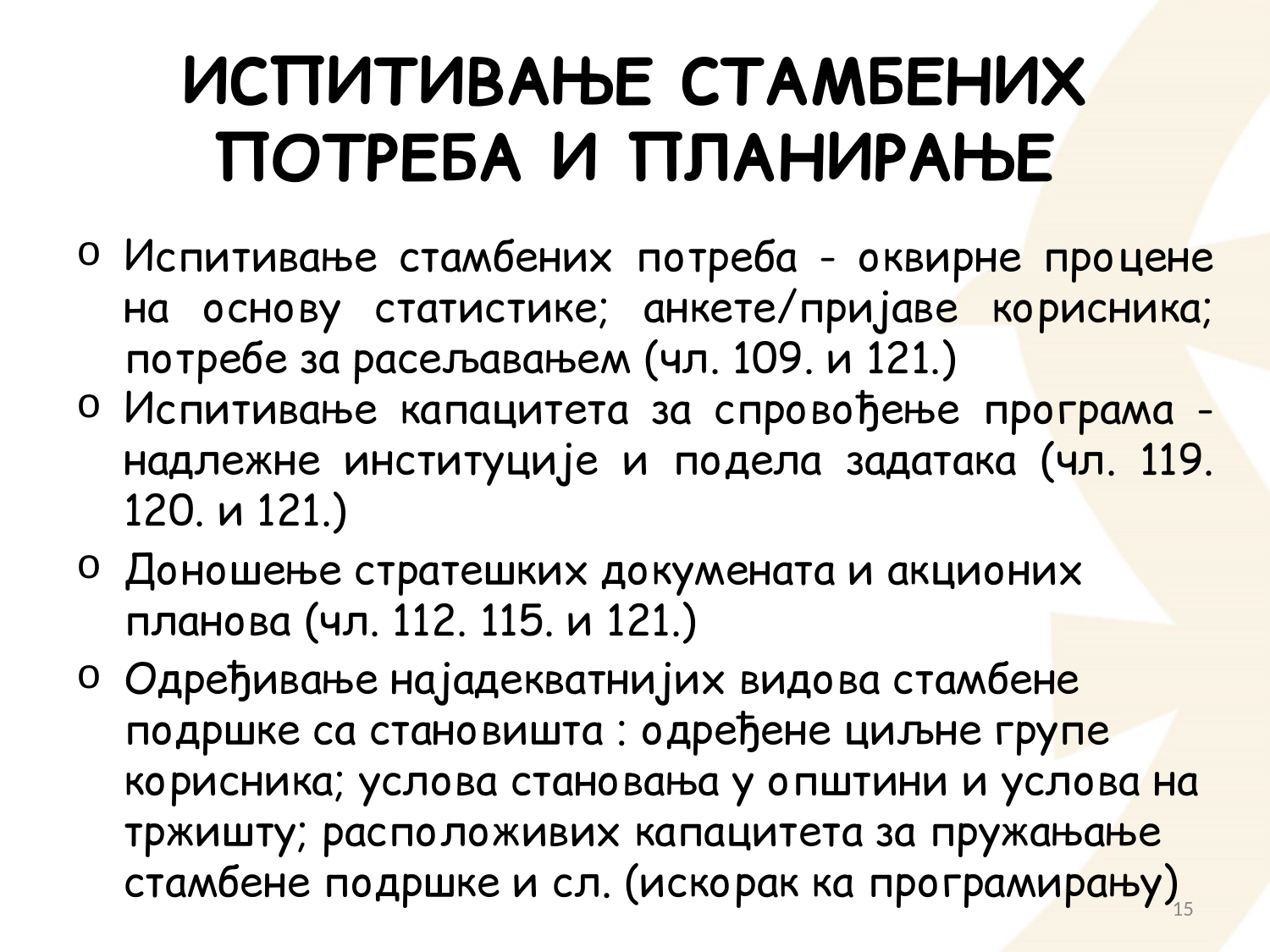

# Испитивање стамбених потреба и планирање
Испитивање стамбених потреба - оквирне процене на основу статистике; анкете/пријаве корисника; потребе за расељавањем (чл. 109. и 121.)
Испитивање капацитета за спровођење програма - надлежне институције и подела задатака (чл. 119. 120. и 121.)
Доношење стратешких докумената и акционих планова (чл. 112. 115. и 121.)
Одређивање најадекватнијих видова стамбене подршке са становишта : одређене циљне групе корисника; услова становања у општини и услова на тржишту; расположивих капацитета за пружањање стамбене подршке и сл. (искорак ка програмирању)
15